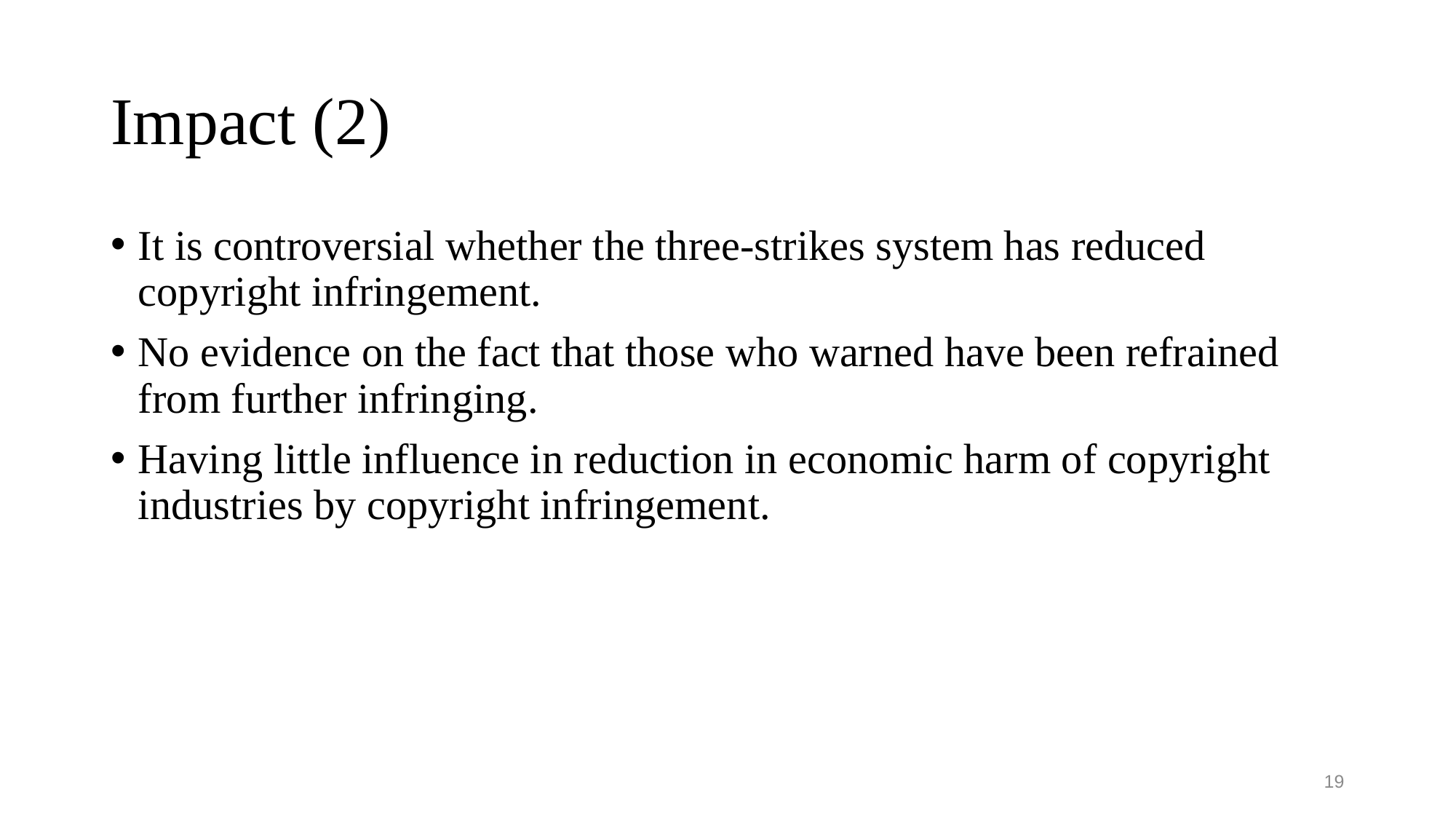

# Impact (2)
It is controversial whether the three-strikes system has reduced copyright infringement.
No evidence on the fact that those who warned have been refrained from further infringing.
Having little influence in reduction in economic harm of copyright industries by copyright infringement.
19